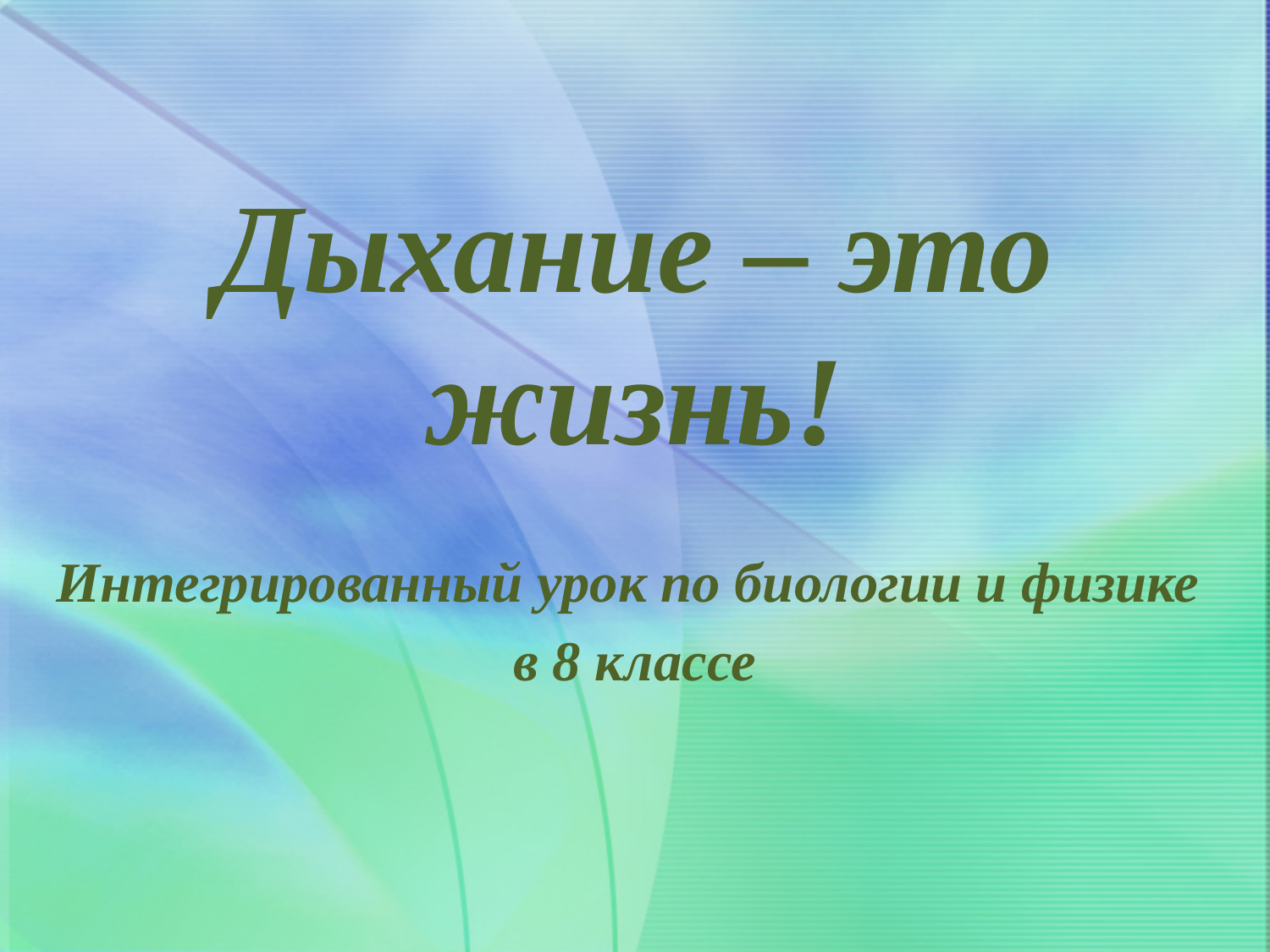

# Дыхание – это жизнь!
Интегрированный урок по биологии и физике
в 8 классе